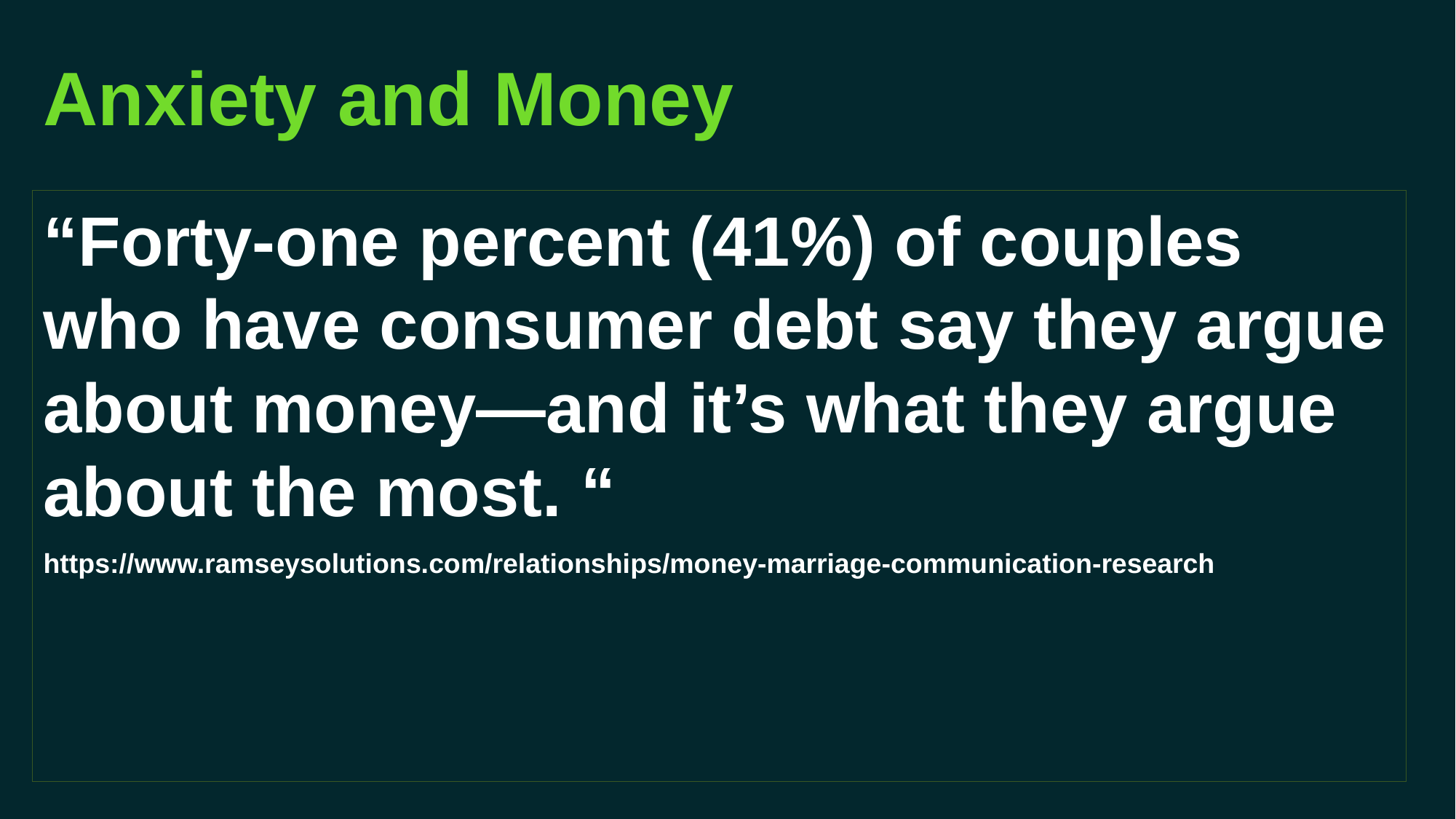

# Anxiety and Money
“Forty-one percent (41%) of couples who have consumer debt say they argue about money—and it’s what they argue about the most. “
https://www.ramseysolutions.com/relationships/money-marriage-communication-research